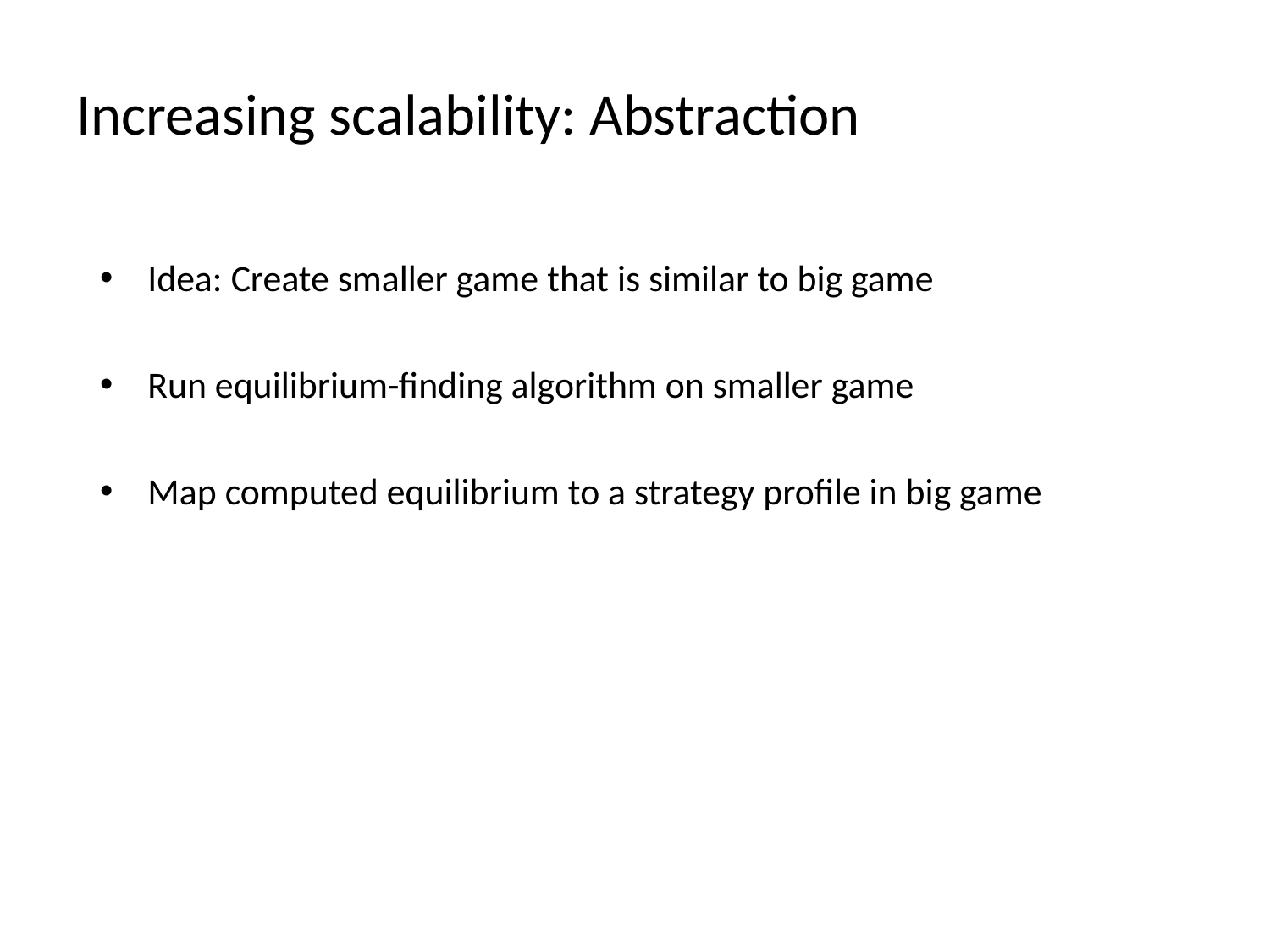

# Increasing scalability: Abstraction
Idea: Create smaller game that is similar to big game

Run equilibrium-finding algorithm on smaller game

Map computed equilibrium to a strategy profile in big game